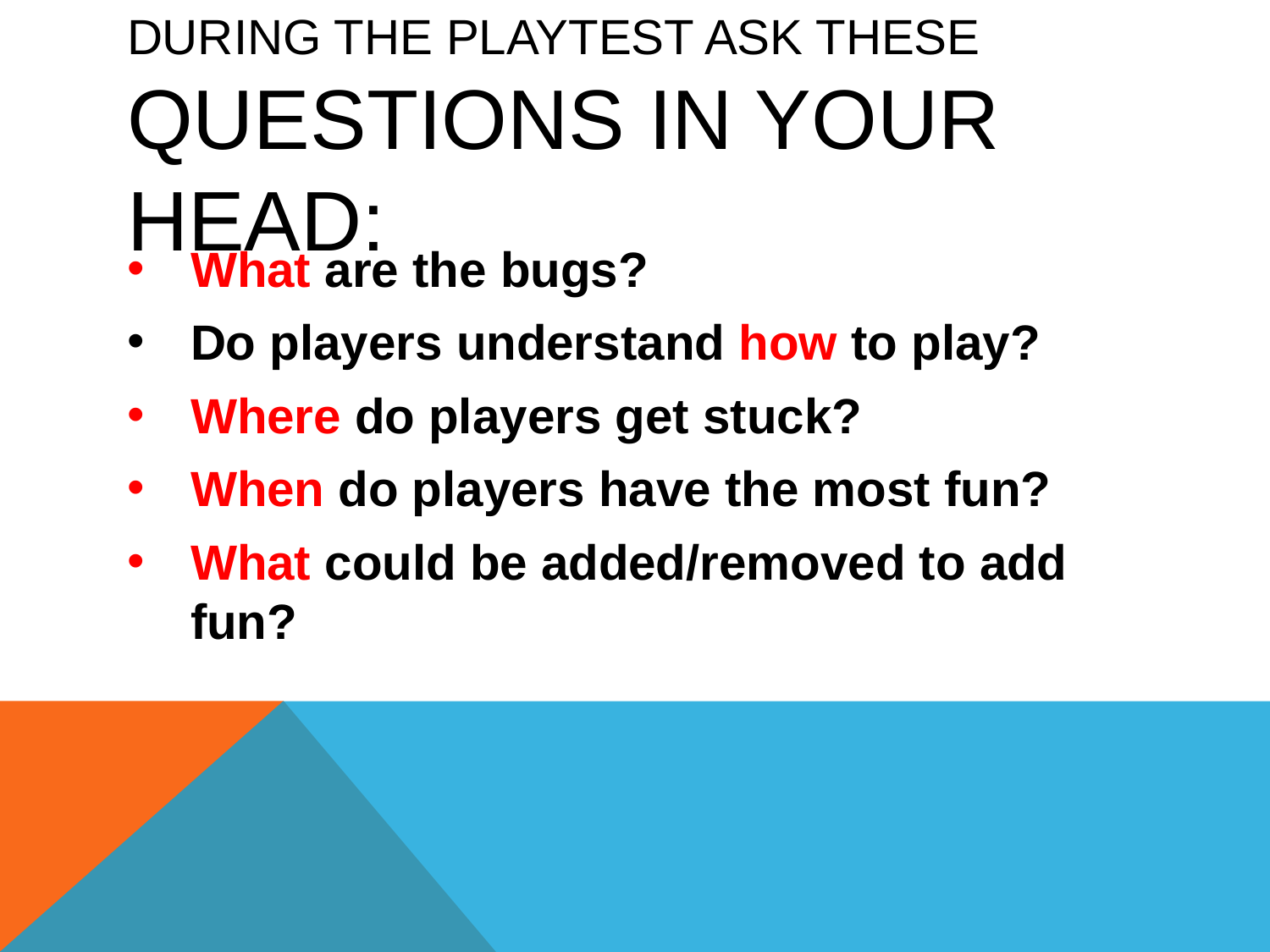

# During the Playtest ask these questions in your head:
What are the bugs?
Do players understand how to play?
Where do players get stuck?
When do players have the most fun?
What could be added/removed to add fun?